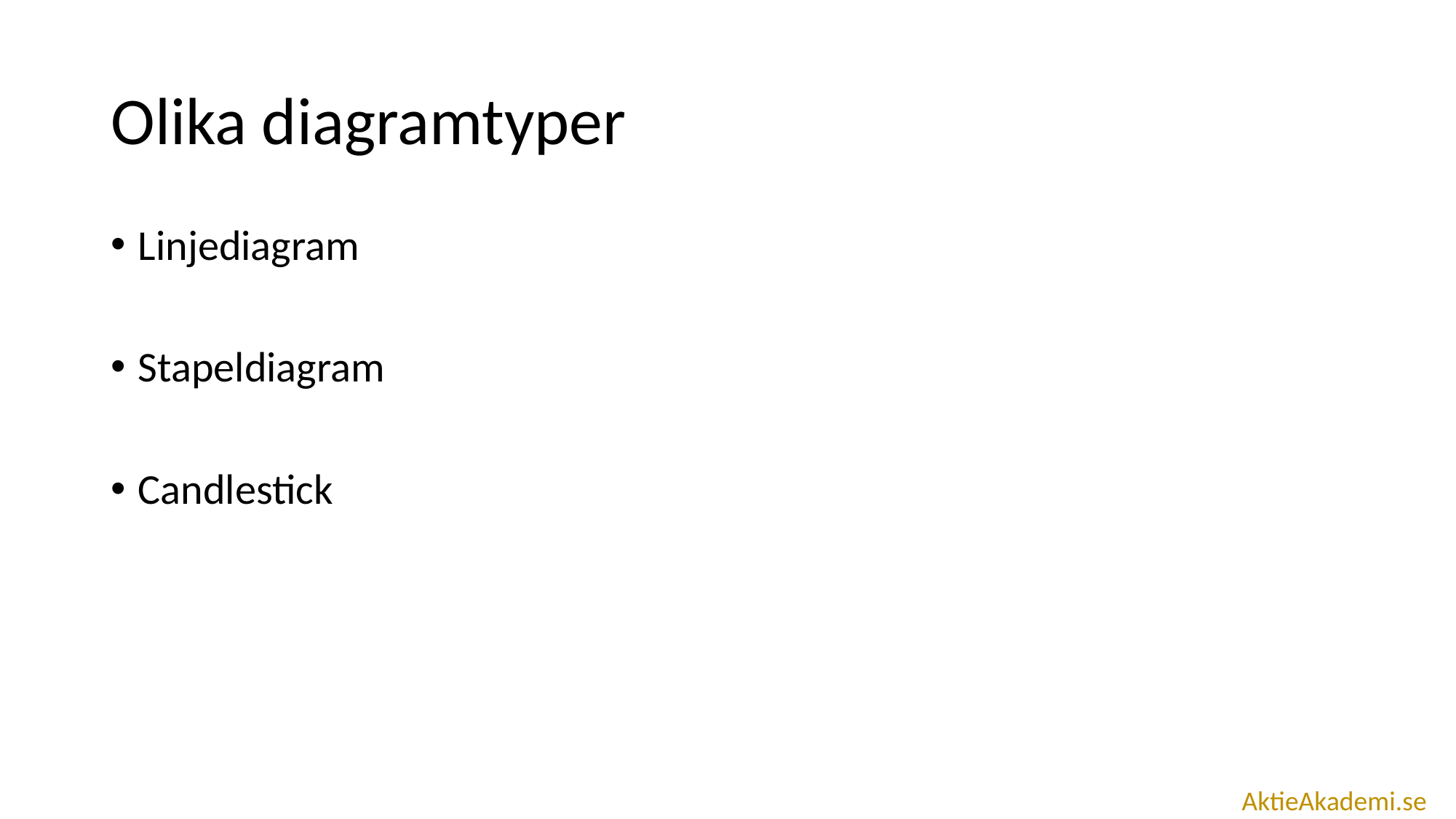

# Olika diagramtyper
Linjediagram

Stapeldiagram

Candlestick
AktieAkademi.se